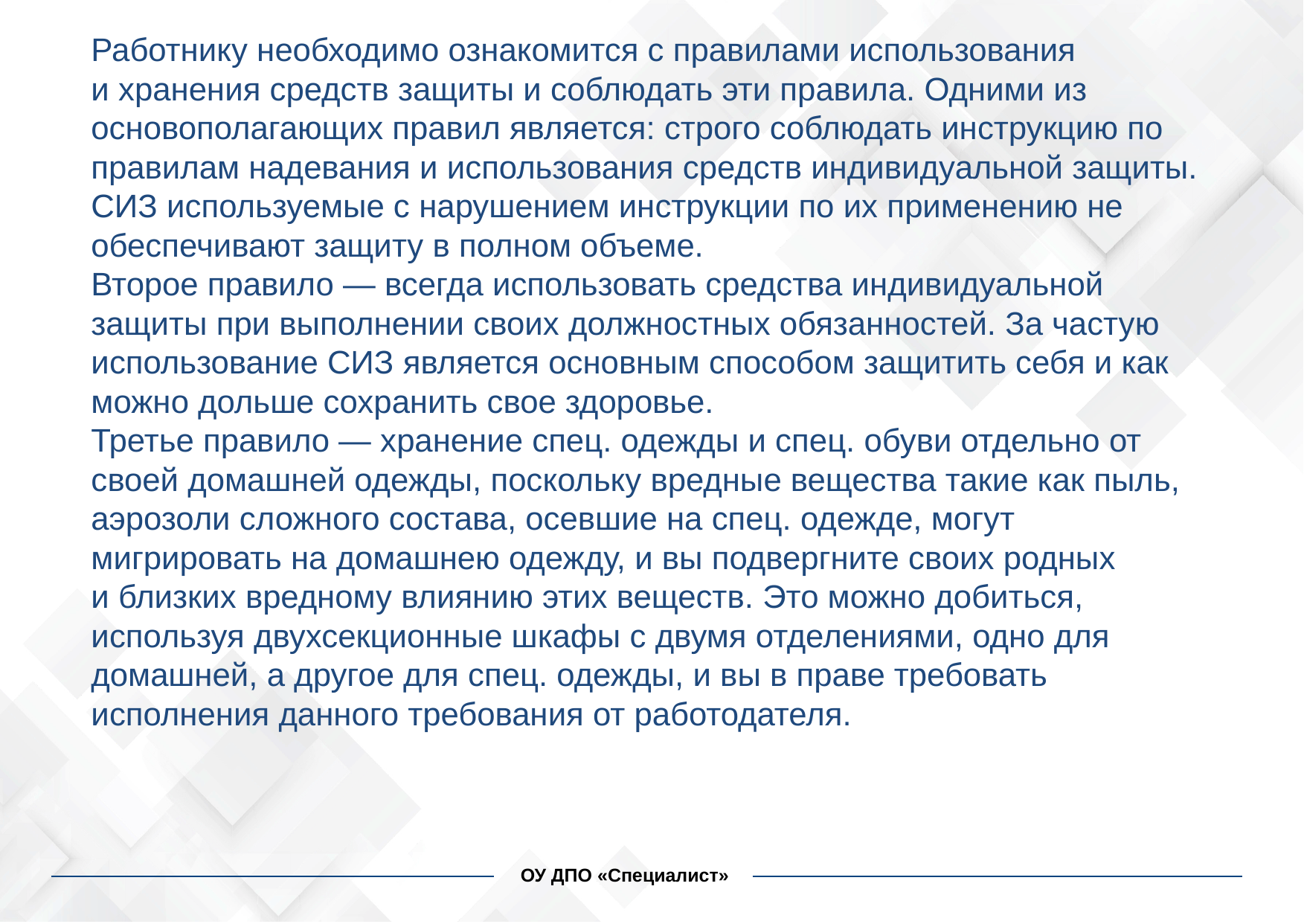

Работнику необходимо ознакомится с правилами использования и хранения средств защиты и соблюдать эти правила. Одними из основополагающих правил является: строго соблюдать инструкцию по правилам надевания и использования средств индивидуальной защиты. СИЗ используемые с нарушением инструкции по их применению не обеспечивают защиту в полном объеме.
Второе правило — всегда использовать средства индивидуальной защиты при выполнении своих должностных обязанностей. За частую использование СИЗ является основным способом защитить себя и как можно дольше сохранить свое здоровье.
Третье правило — хранение спец. одежды и спец. обуви отдельно от своей домашней одежды, поскольку вредные вещества такие как пыль, аэрозоли сложного состава, осевшие на спец. одежде, могут мигрировать на домашнею одежду, и вы подвергните своих родных и близких вредному влиянию этих веществ. Это можно добиться, используя двухсекционные шкафы с двумя отделениями, одно для домашней, а другое для спец. одежды, и вы в праве требовать исполнения данного требования от работодателя.
#